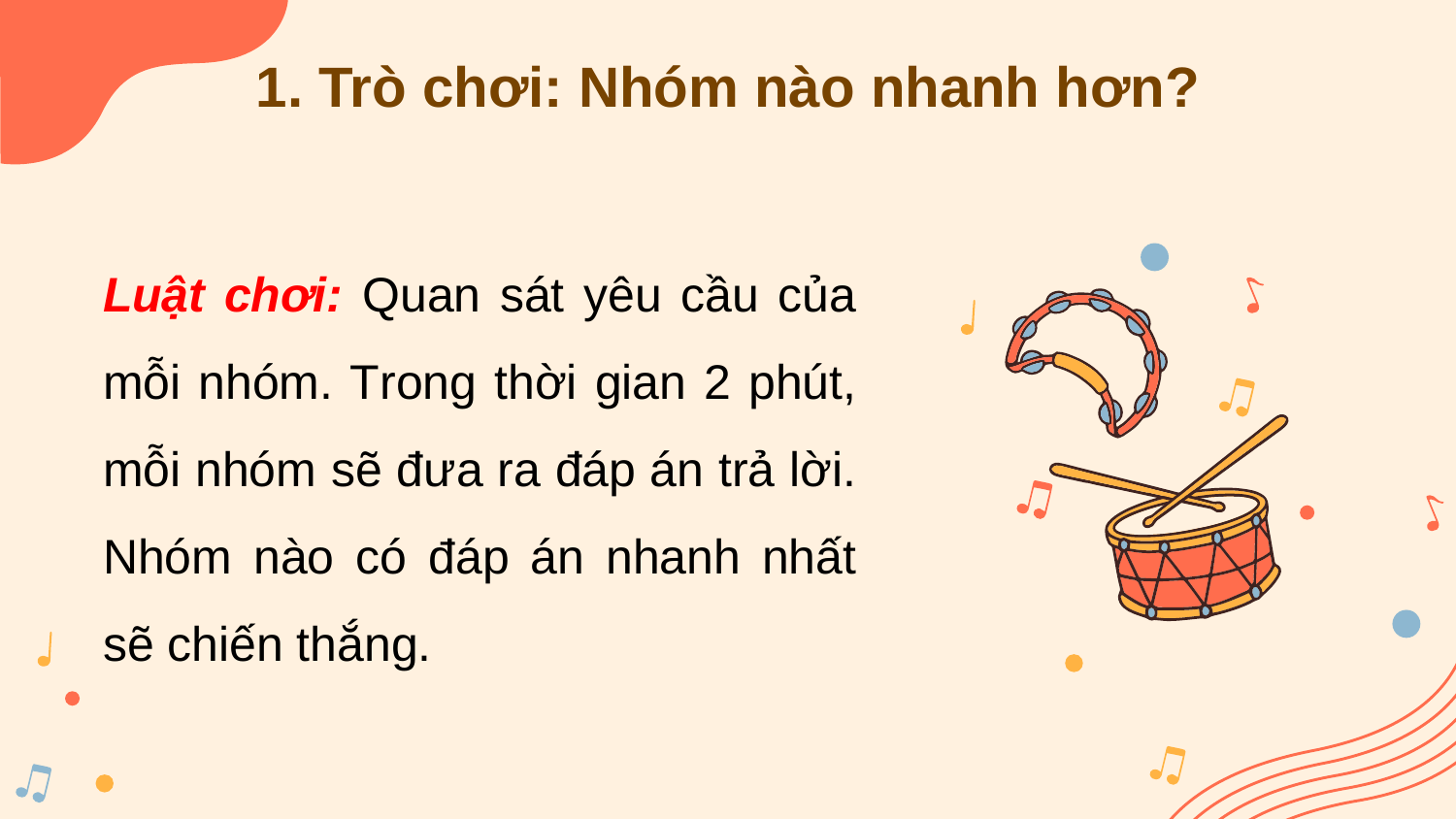

1. Trò chơi: Nhóm nào nhanh hơn?
Luật chơi: Quan sát yêu cầu của mỗi nhóm. Trong thời gian 2 phút, mỗi nhóm sẽ đưa ra đáp án trả lời. Nhóm nào có đáp án nhanh nhất sẽ chiến thắng.